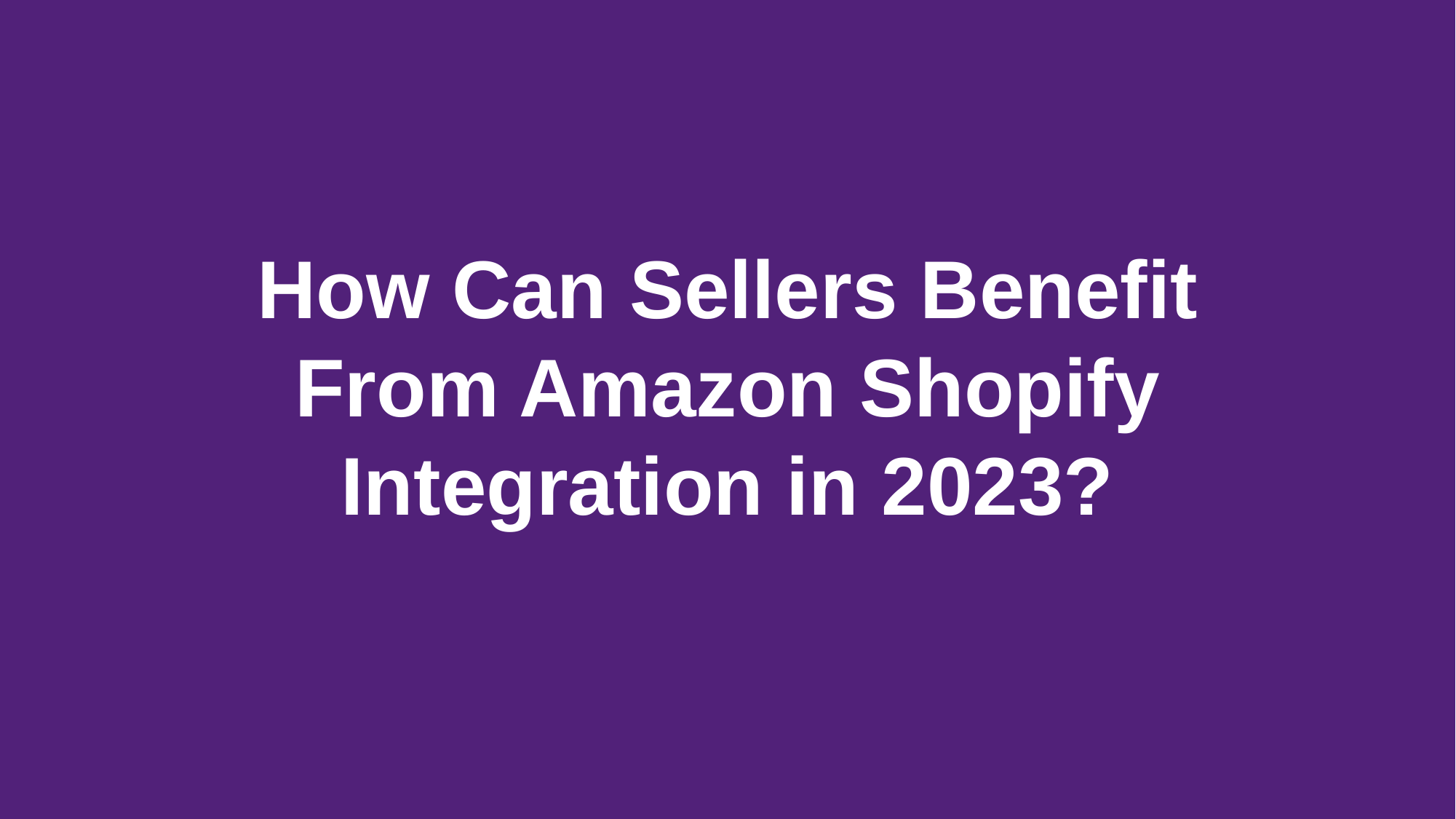

How Can Sellers Benefit From Amazon Shopify Integration in 2023?